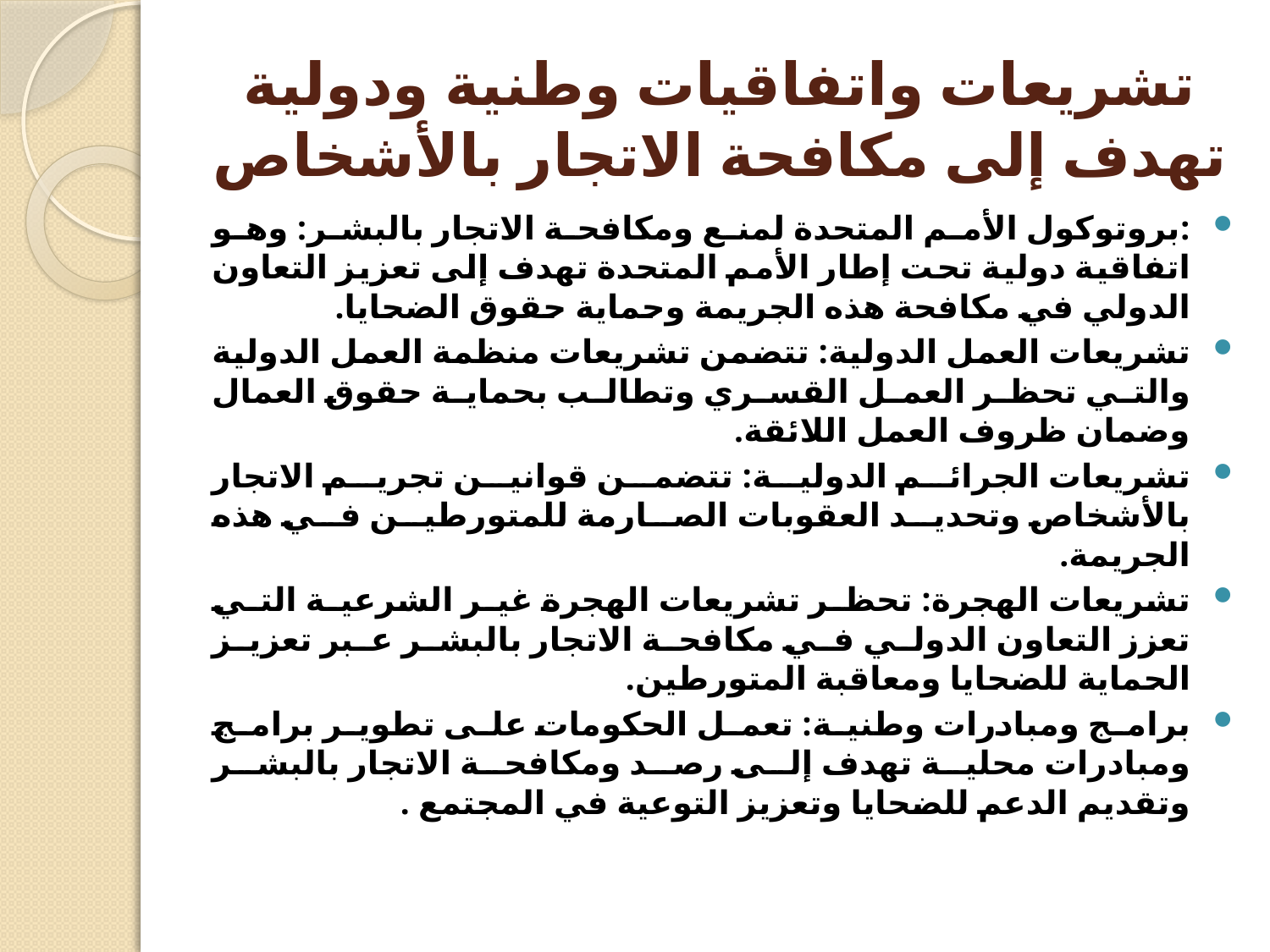

# تشريعات واتفاقيات وطنية ودولية تهدف إلى مكافحة الاتجار بالأشخاص
:بروتوكول الأمم المتحدة لمنع ومكافحة الاتجار بالبشر: وهو اتفاقية دولية تحت إطار الأمم المتحدة تهدف إلى تعزيز التعاون الدولي في مكافحة هذه الجريمة وحماية حقوق الضحايا.
تشريعات العمل الدولية: تتضمن تشريعات منظمة العمل الدولية والتي تحظر العمل القسري وتطالب بحماية حقوق العمال وضمان ظروف العمل اللائقة.
تشريعات الجرائم الدولية: تتضمن قوانين تجريم الاتجار بالأشخاص وتحديد العقوبات الصارمة للمتورطين في هذه الجريمة.
تشريعات الهجرة: تحظر تشريعات الهجرة غير الشرعية التي تعزز التعاون الدولي في مكافحة الاتجار بالبشر عبر تعزيز الحماية للضحايا ومعاقبة المتورطين.
برامج ومبادرات وطنية: تعمل الحكومات على تطوير برامج ومبادرات محلية تهدف إلى رصد ومكافحة الاتجار بالبشر وتقديم الدعم للضحايا وتعزيز التوعية في المجتمع .